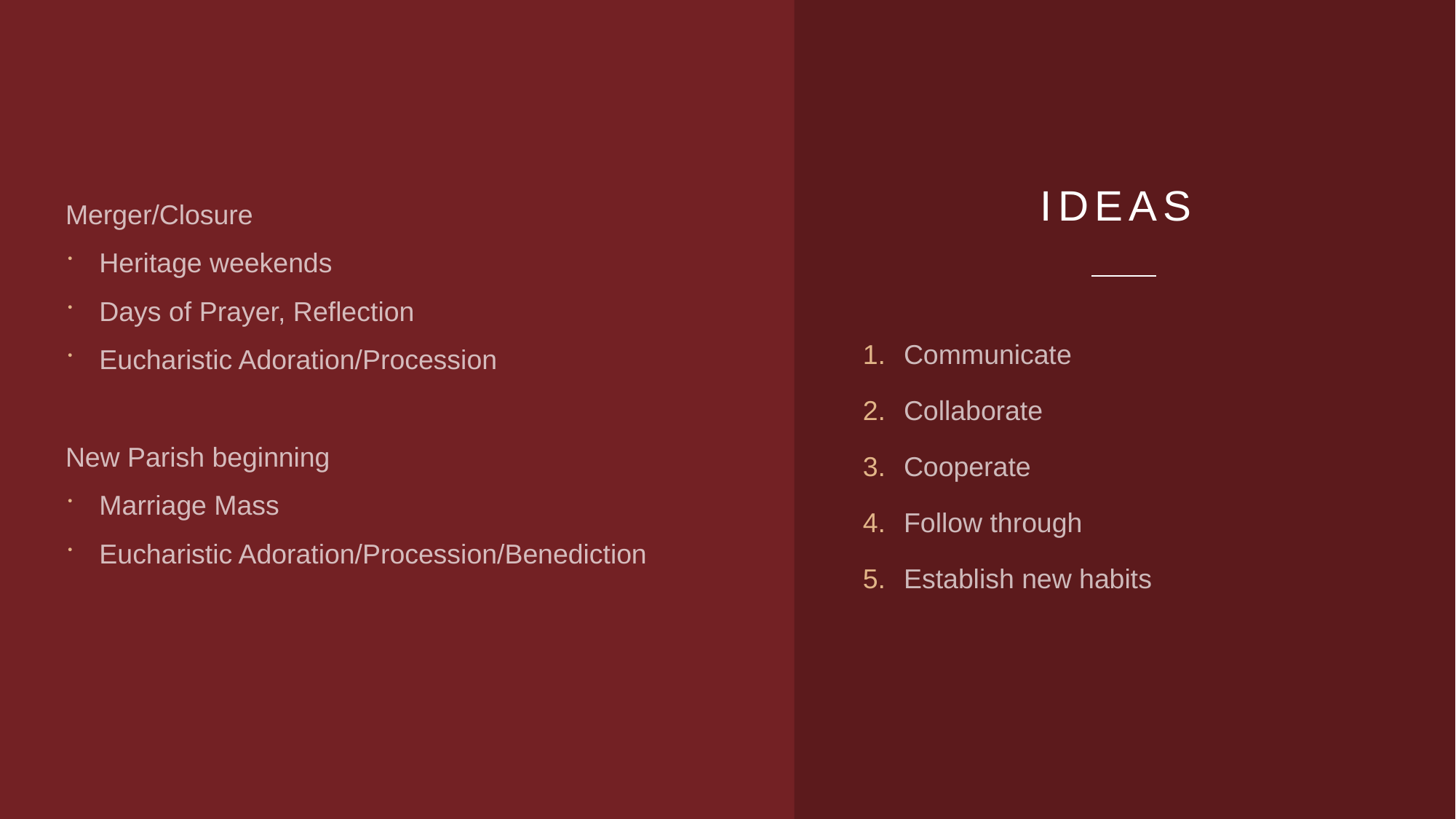

Merger/Closure
Heritage weekends
Days of Prayer, Reflection
Eucharistic Adoration/Procession

New Parish beginning
Marriage Mass
Eucharistic Adoration/Procession/Benediction

# Ideas
Communicate
Collaborate
Cooperate
Follow through
Establish new habits